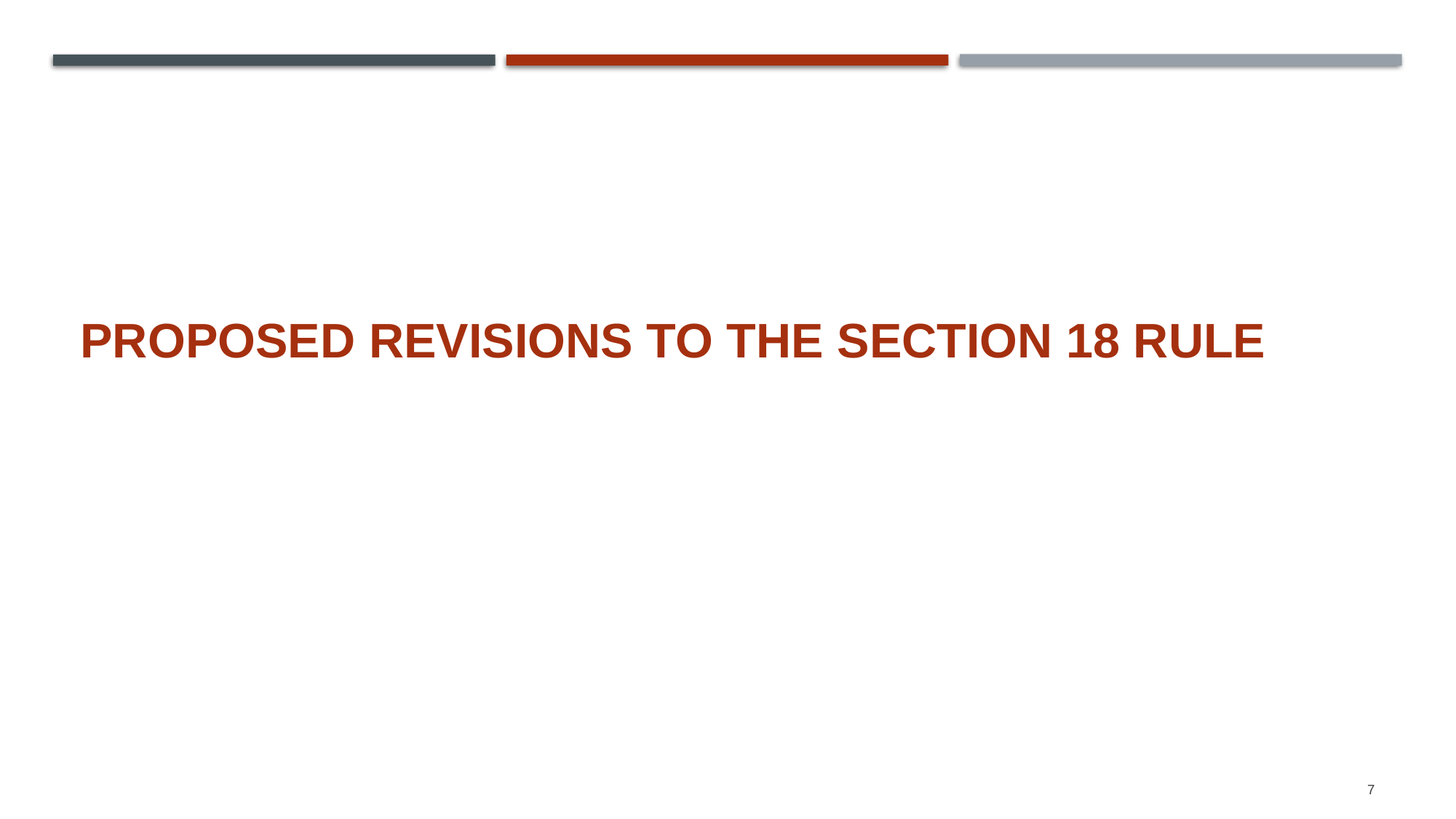

# Proposed revisions to the section 18 rule
7